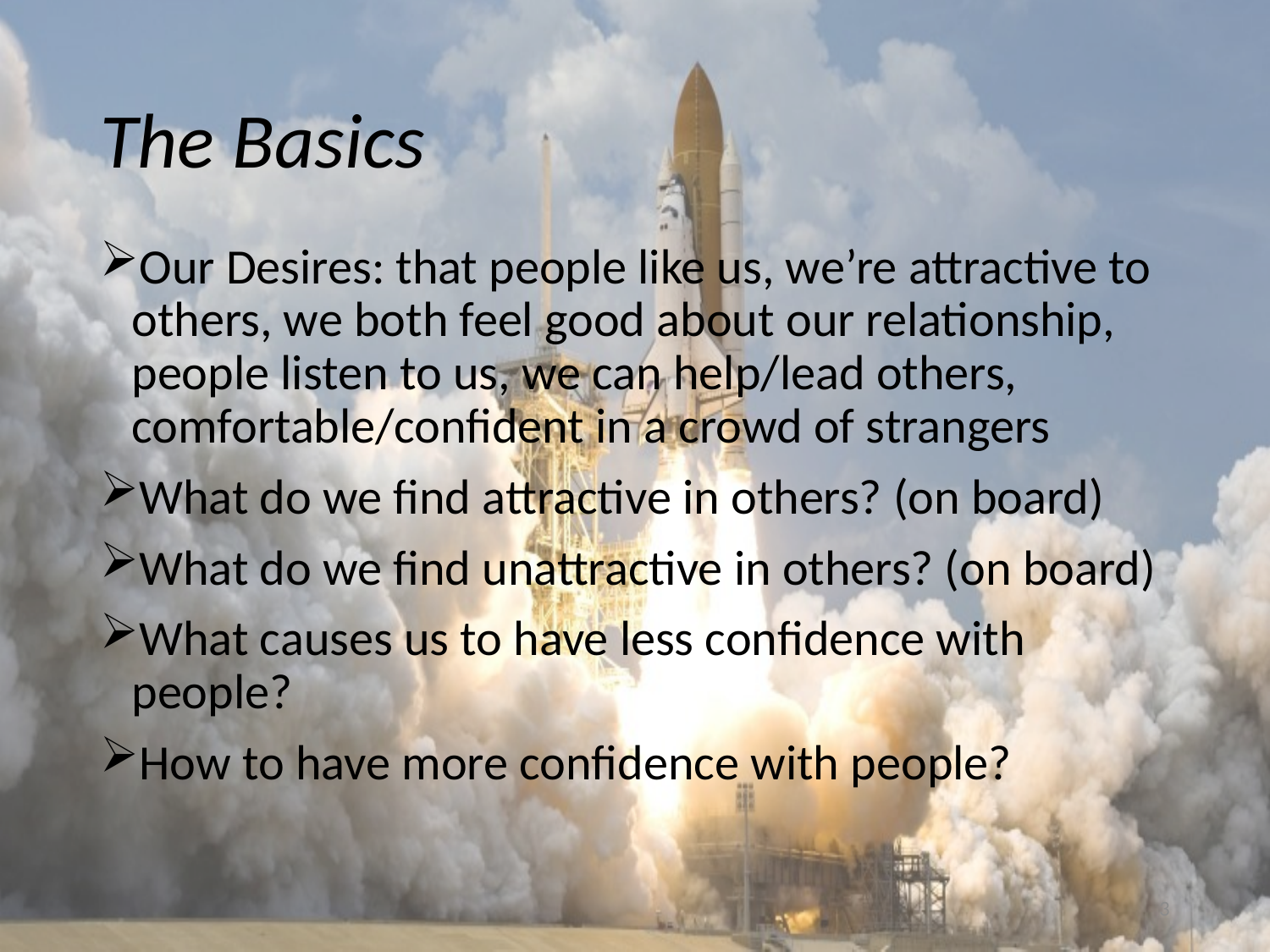

# The Basics
Our Desires: that people like us, we’re attractive to others, we both feel good about our relationship, people listen to us, we can help/lead others, comfortable/confident in a crowd of strangers
What do we find attractive in others? (on board)
What do we find unattractive in others? (on board)
What causes us to have less confidence with people?
How to have more confidence with people?
3